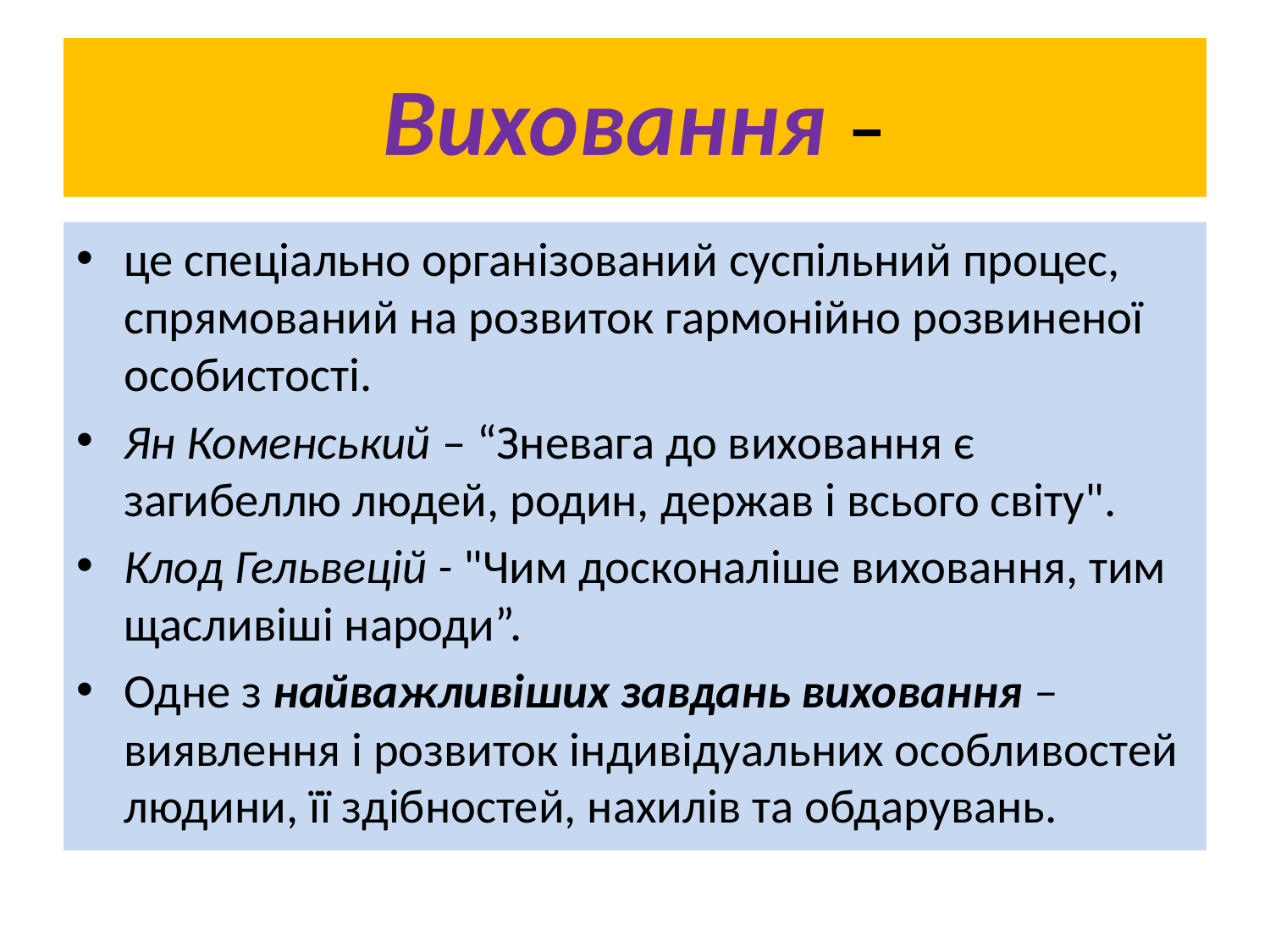

# Виховання –
це спеціально організований суспільний процес, спрямований на розвиток гармонійно розвиненої особистості.
Ян Коменський – “Зневага до виховання є загибеллю людей, родин, держав і всього світу".
Клод Гельвецій - "Чим досконаліше виховання, тим щасливіші народи”.
Одне з найважливіших завдань виховання – виявлення і розвиток індивідуальних особливостей людини, її здібностей, нахилів та обдарувань.